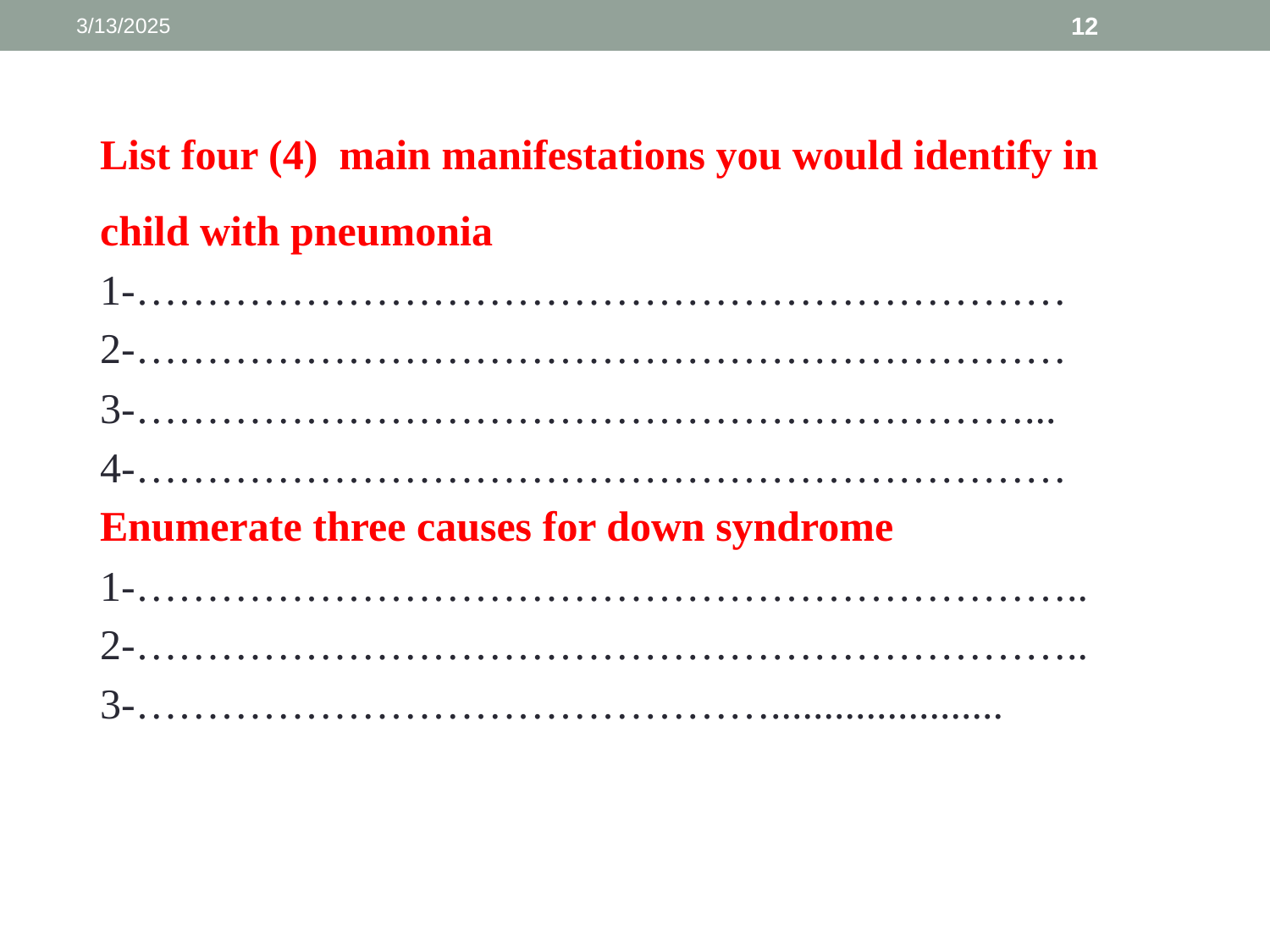

3/13/2025
12
List four (4)  main manifestations you would identify in child with pneumonia
1-…………………………………………………………
2-…………………………………………………………
3-………………………………………………………...
4-…………………………………………………………
Enumerate three causes for down syndrome
1-…………………………………………………………..
2-…………………………………………………………..
3-………………………………………......................